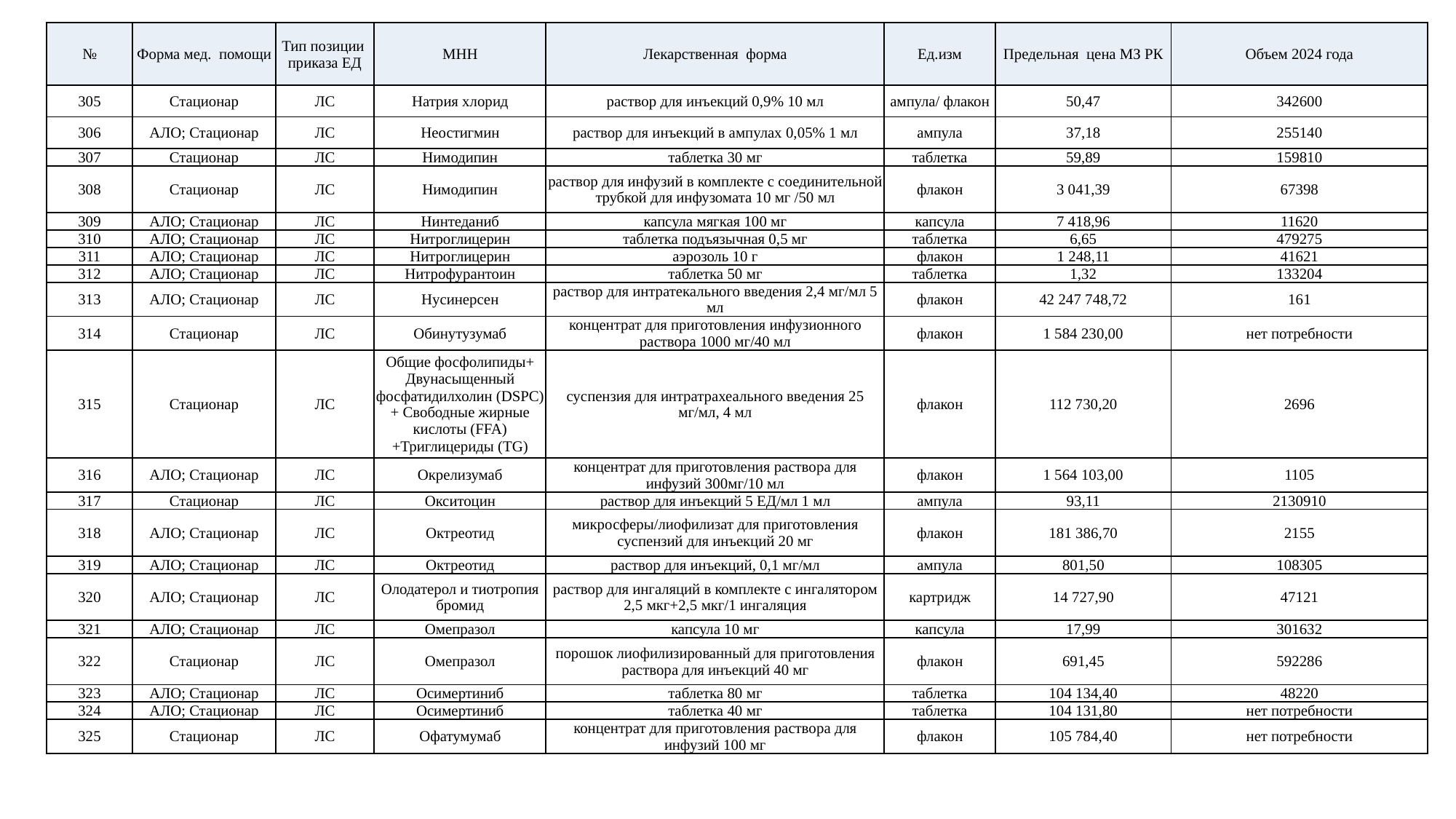

| № | Форма мед. помощи | Тип позиции приказа ЕД | МНН | Лекарственная форма | Ед.изм | Предельная цена МЗ РК | Объем 2024 года |
| --- | --- | --- | --- | --- | --- | --- | --- |
| 305 | Стационар | ЛС | Натрия хлорид | раствор для инъекций 0,9% 10 мл | ампула/ флакон | 50,47 | 342600 |
| 306 | АЛО; Стационар | ЛС | Неостигмин | раствор для инъекций в ампулах 0,05% 1 мл | ампула | 37,18 | 255140 |
| 307 | Стационар | ЛС | Нимодипин | таблетка 30 мг | таблетка | 59,89 | 159810 |
| 308 | Стационар | ЛС | Нимодипин | раствор для инфузий в комплекте с соединительной трубкой для инфузомата 10 мг /50 мл | флакон | 3 041,39 | 67398 |
| 309 | АЛО; Стационар | ЛС | Нинтеданиб | капсула мягкая 100 мг | капсула | 7 418,96 | 11620 |
| 310 | АЛО; Стационар | ЛС | Нитроглицерин | таблетка подъязычная 0,5 мг | таблетка | 6,65 | 479275 |
| 311 | АЛО; Стационар | ЛС | Нитроглицерин | аэрозоль 10 г | флакон | 1 248,11 | 41621 |
| 312 | АЛО; Стационар | ЛС | Нитрофурантоин | таблетка 50 мг | таблетка | 1,32 | 133204 |
| 313 | АЛО; Стационар | ЛС | Нусинерсен | раствор для интратекального введения 2,4 мг/мл 5 мл | флакон | 42 247 748,72 | 161 |
| 314 | Стационар | ЛС | Обинутузумаб | концентрат для приготовления инфузионного раствора 1000 мг/40 мл | флакон | 1 584 230,00 | нет потребности |
| 315 | Стационар | ЛС | Общие фосфолипиды+ Двунасыщенный фосфатидилхолин (DSPC)+ Свободные жирные кислоты (FFA)+Триглицериды (TG) | суспензия для интратрахеального введения 25 мг/мл, 4 мл | флакон | 112 730,20 | 2696 |
| 316 | АЛО; Стационар | ЛС | Окрелизумаб | концентрат для приготовления раствора для инфузий 300мг/10 мл | флакон | 1 564 103,00 | 1105 |
| 317 | Стационар | ЛС | Окситоцин | раствор для инъекций 5 ЕД/мл 1 мл | ампула | 93,11 | 2130910 |
| 318 | АЛО; Стационар | ЛС | Октреотид | микросферы/лиофилизат для приготовления суспензий для инъекций 20 мг | флакон | 181 386,70 | 2155 |
| 319 | АЛО; Стационар | ЛС | Октреотид | раствор для инъекций, 0,1 мг/мл | ампула | 801,50 | 108305 |
| 320 | АЛО; Стационар | ЛС | Олодатерол и тиотропия бромид | раствор для ингаляций в комплекте с ингалятором 2,5 мкг+2,5 мкг/1 ингаляция | картридж | 14 727,90 | 47121 |
| 321 | АЛО; Стационар | ЛС | Омепразол | капсула 10 мг | капсула | 17,99 | 301632 |
| 322 | Стационар | ЛС | Омепразол | порошок лиофилизированный для приготовления раствора для инъекций 40 мг | флакон | 691,45 | 592286 |
| 323 | АЛО; Стационар | ЛС | Осимертиниб | таблетка 80 мг | таблетка | 104 134,40 | 48220 |
| 324 | АЛО; Стационар | ЛС | Осимертиниб | таблетка 40 мг | таблетка | 104 131,80 | нет потребности |
| 325 | Стационар | ЛС | Офатумумаб | концентрат для приготовления раствора для инфузий 100 мг | флакон | 105 784,40 | нет потребности |